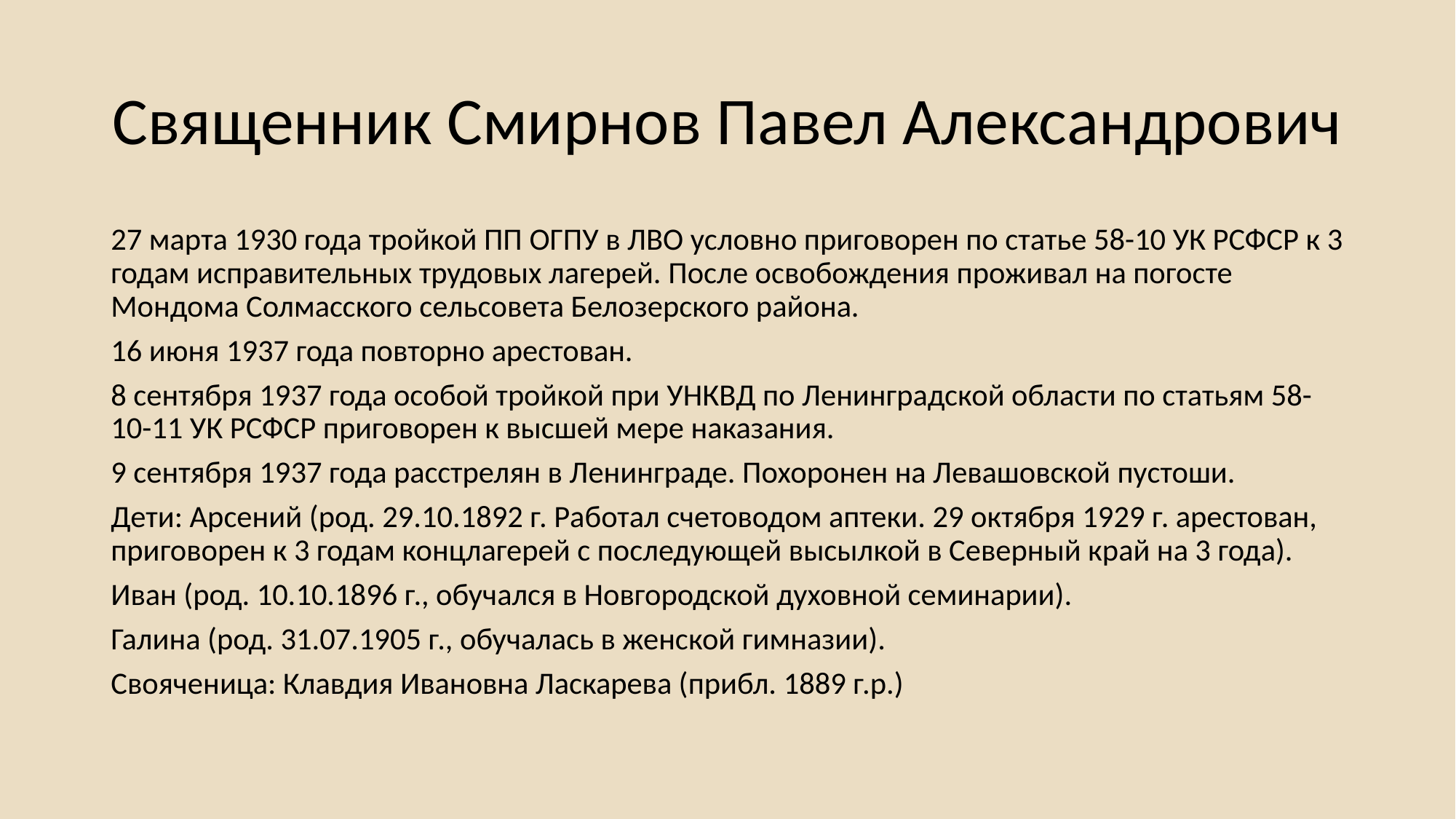

# Священник Смирнов Павел Александрович
27 марта 1930 года тройкой ПП ОГПУ в ЛВО условно приговорен по статье 58-10 УК РСФСР к 3 годам исправительных трудовых лагерей. После освобождения проживал на погосте Мондома Солмасского сельсовета Белозерского района.
16 июня 1937 года повторно арестован.
8 сентября 1937 года особой тройкой при УНКВД по Ленинградской области по статьям 58-10-11 УК РСФСР приговорен к высшей мере наказания.
9 сентября 1937 года расстрелян в Ленинграде. Похоронен на Левашовской пустоши.
Дети: Арсений (род. 29.10.1892 г. Работал счетоводом аптеки. 29 октября 1929 г. арестован, приговорен к 3 годам концлагерей с последующей высылкой в Северный край на 3 года).
Иван (род. 10.10.1896 г., обучался в Новгородской духовной семинарии).
Галина (род. 31.07.1905 г., обучалась в женской гимназии).
Свояченица: Клавдия Ивановна Ласкарева (прибл. 1889 г.р.)